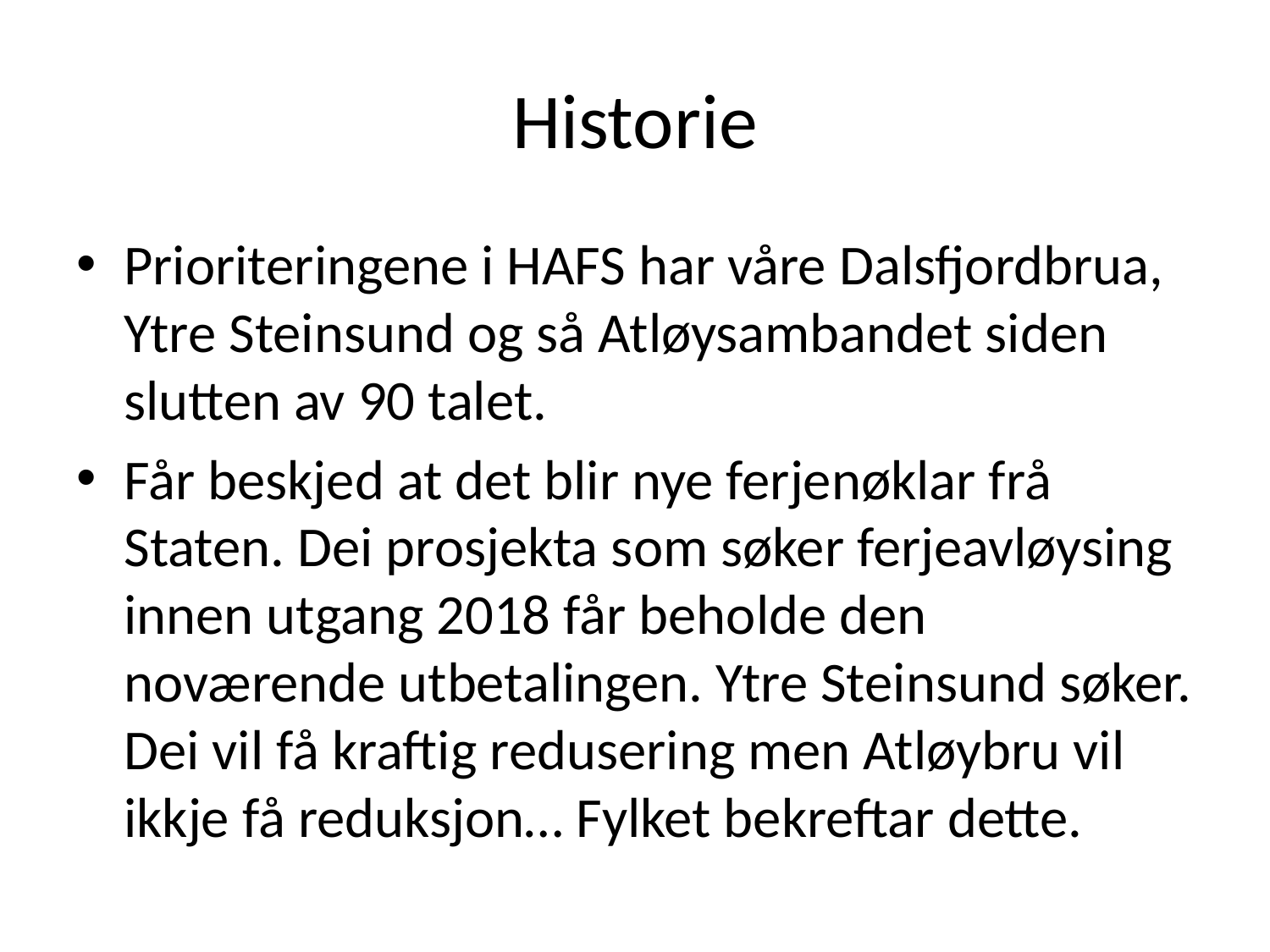

# Historie
Prioriteringene i HAFS har våre Dalsfjordbrua, Ytre Steinsund og så Atløysambandet siden slutten av 90 talet.
Får beskjed at det blir nye ferjenøklar frå Staten. Dei prosjekta som søker ferjeavløysing innen utgang 2018 får beholde den noværende utbetalingen. Ytre Steinsund søker. Dei vil få kraftig redusering men Atløybru vil ikkje få reduksjon… Fylket bekreftar dette.